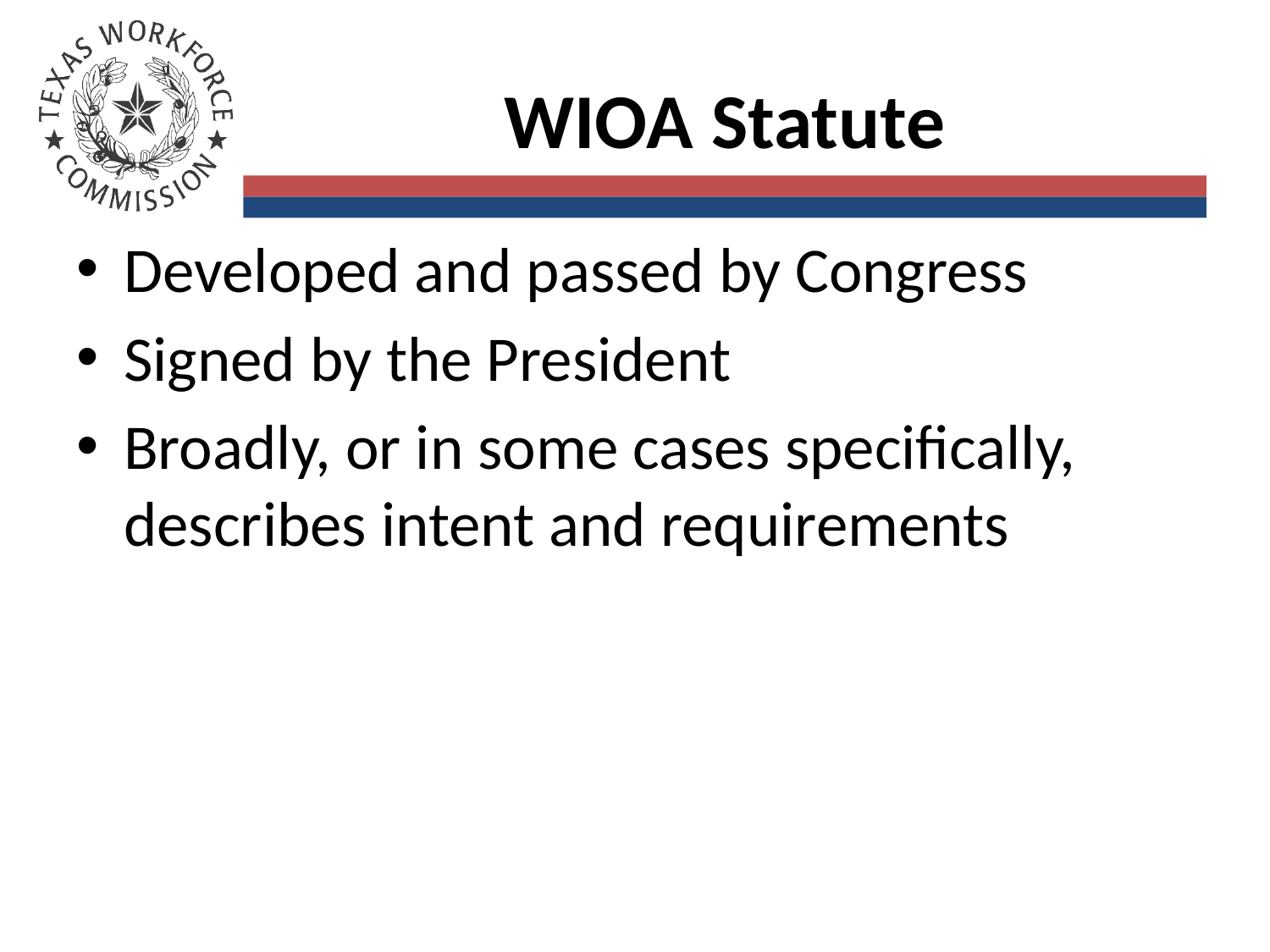

# WIOA Statute
Developed and passed by Congress
Signed by the President
Broadly, or in some cases specifically, describes intent and requirements